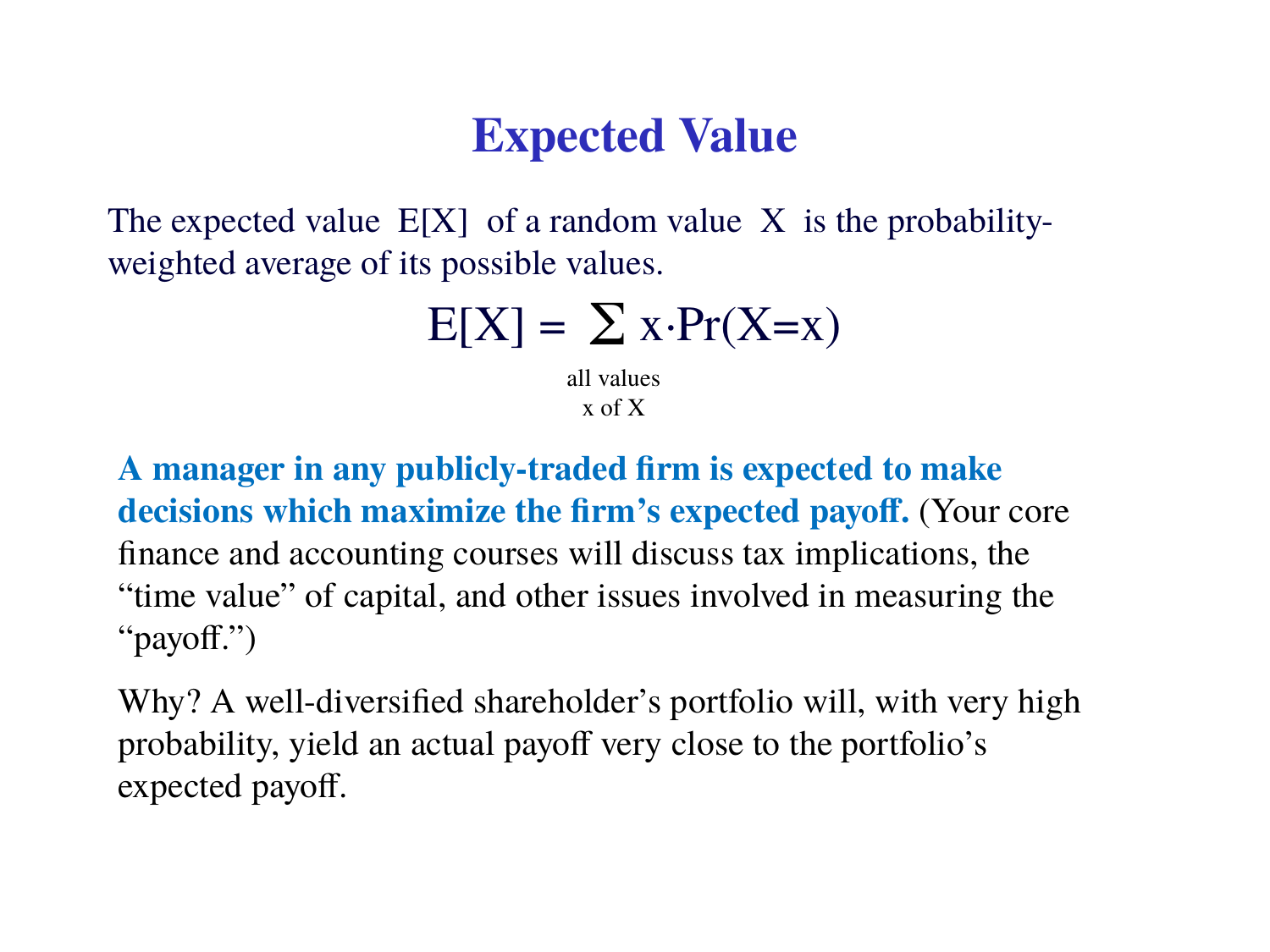

# Expected Value
The expected value  E[X]  of a random value  X  is the probability-weighted average of its possible values.
E[X] =      x·Pr(X=x)
Σ
all values
x of X
A manager in any publicly-traded firm is expected to make decisions which maximize the firm’s expected payoff. (Your core finance and accounting courses will discuss tax implications, the “time value” of capital, and other issues involved in measuring the “payoff.”)
Why? A well-diversified shareholder’s portfolio will, with very high probability, yield an actual payoff very close to the portfolio’s expected payoff.